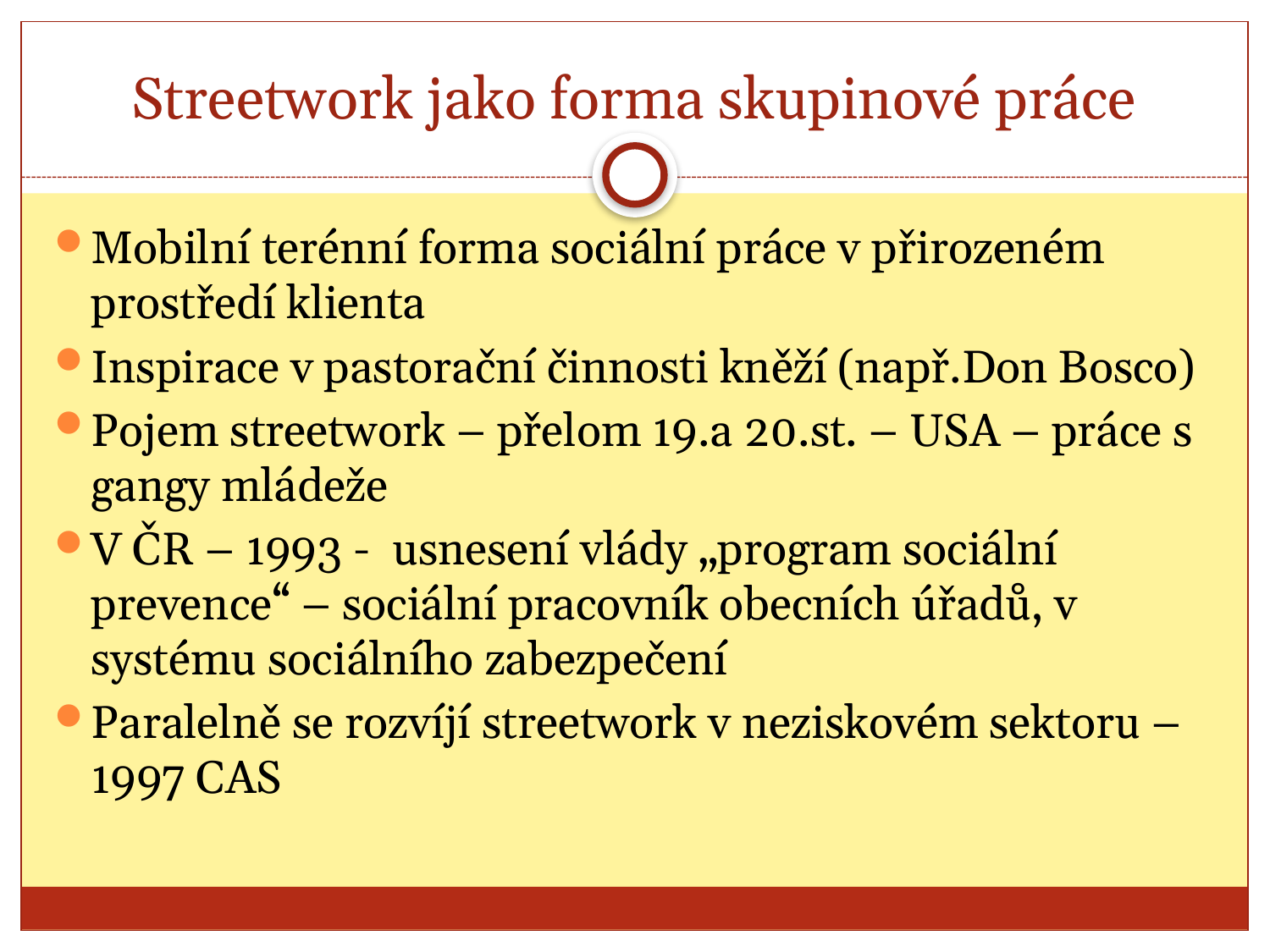

# Streetwork jako forma skupinové práce
Mobilní terénní forma sociální práce v přirozeném prostředí klienta
Inspirace v pastorační činnosti kněží (např.Don Bosco)
Pojem streetwork – přelom 19.a 20.st. – USA – práce s gangy mládeže
V ČR – 1993 -  usnesení vlády „program sociální prevence“ – sociální pracovník obecních úřadů, v systému sociálního zabezpečení
Paralelně se rozvíjí streetwork v neziskovém sektoru – 1997 CAS